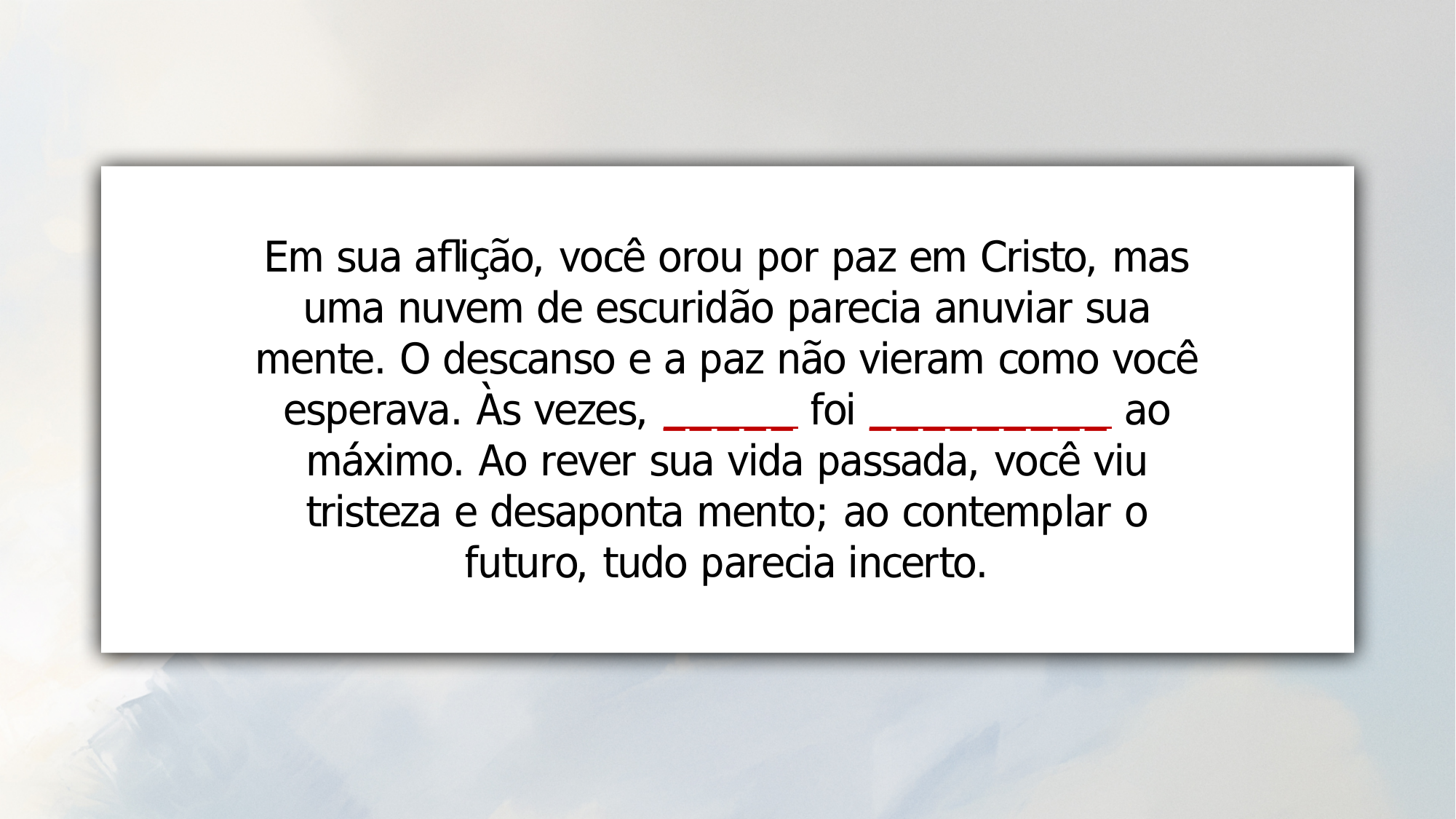

da mesma forma como esperamos ser perdoados.
Em sua aflição, você orou por paz em Cristo, mas uma nuvem de escuridão parecia anuviar sua mente. O descanso e a paz não vieram como você esperava. Às vezes, _____ foi _________ ao máximo. Ao rever sua vida passada, você viu tristeza e desaponta mento; ao contemplar o futuro, tudo parecia incerto.